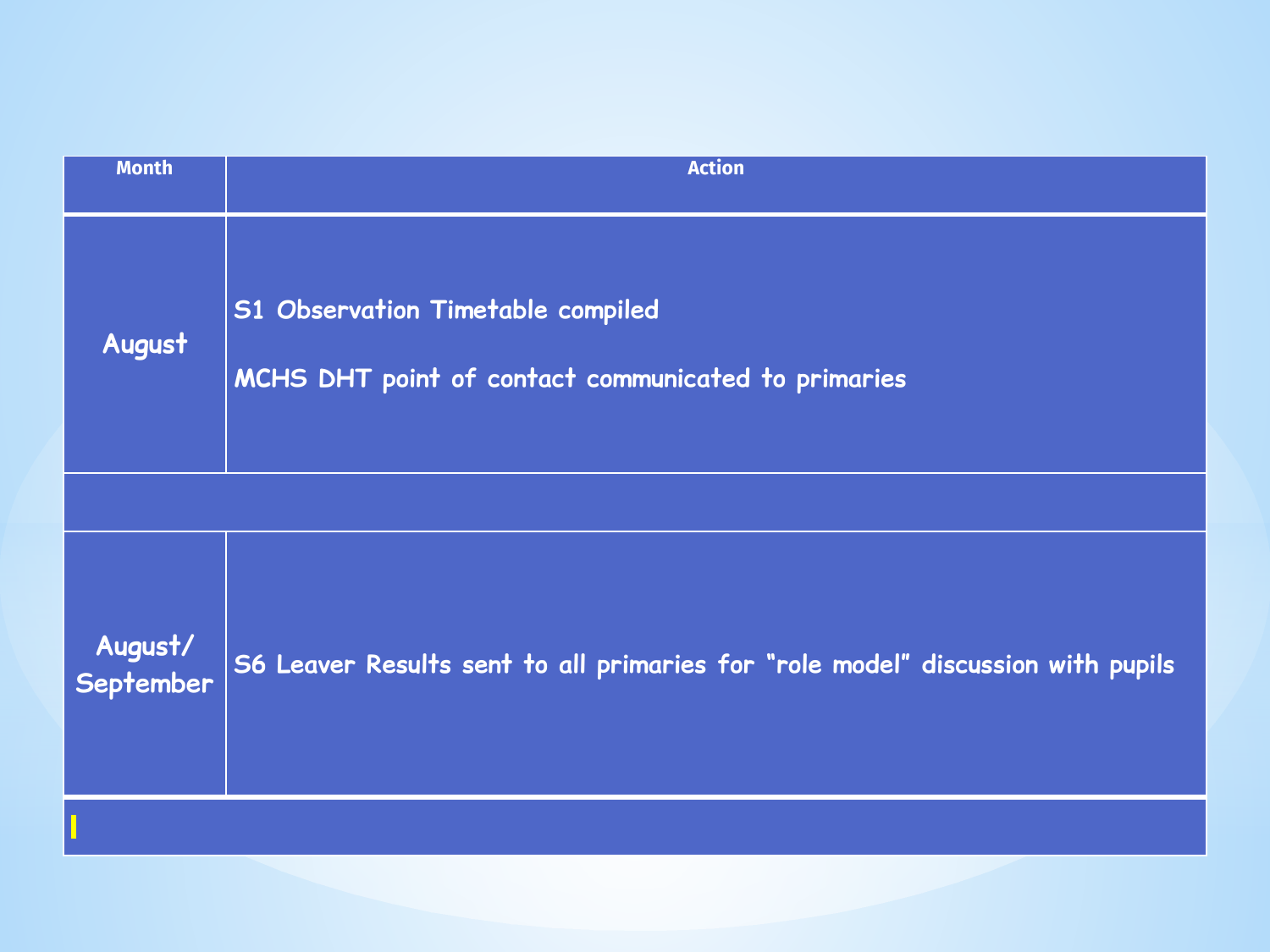

| Month | Action |
| --- | --- |
| August | S1 Observation Timetable compiled   MCHS DHT point of contact communicated to primaries |
|  |  |
| August/ September | S6 Leaver Results sent to all primaries for “role model” discussion with pupils |
|  |  |